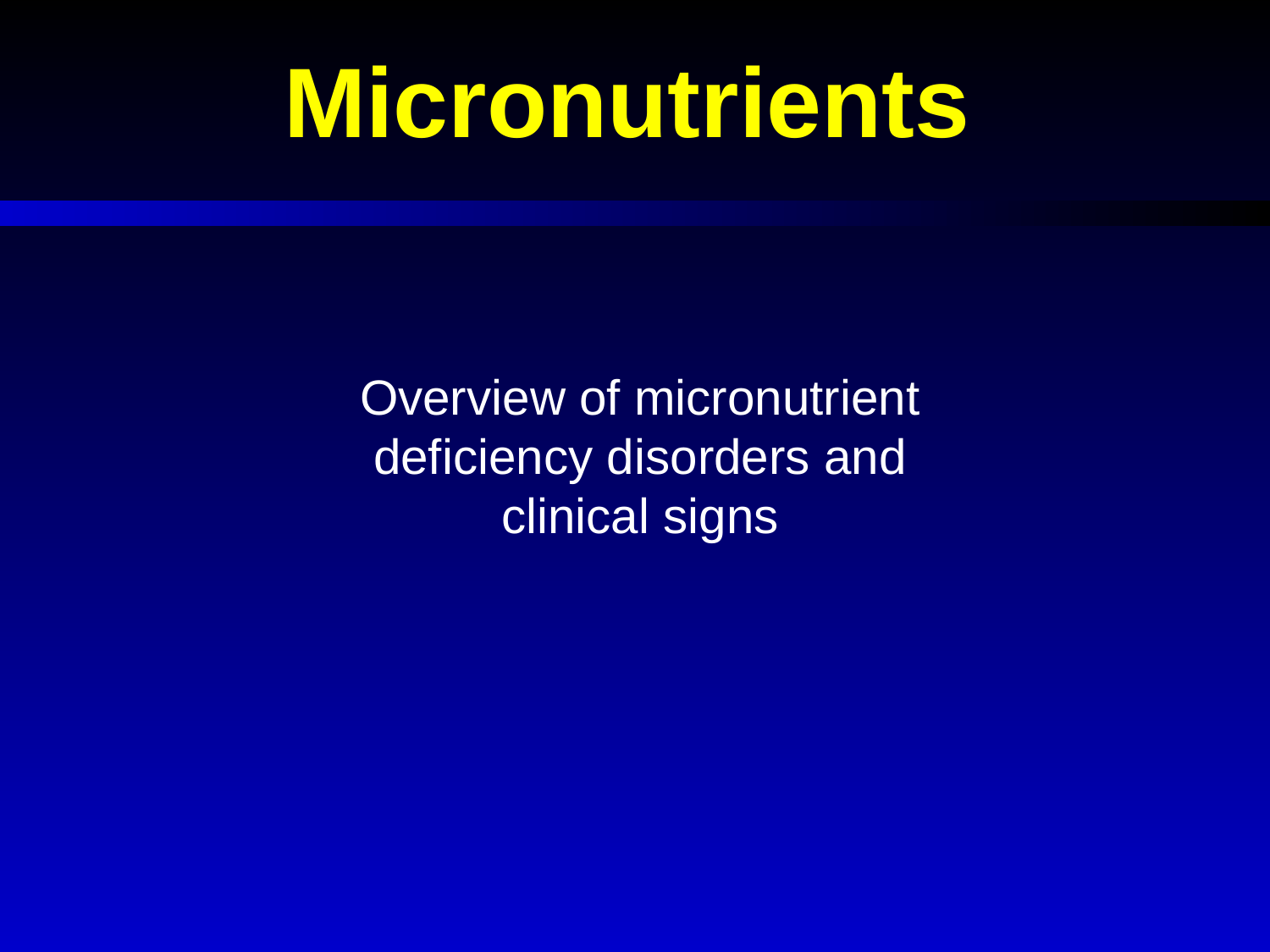

# Micronutrients
Overview of micronutrient deficiency disorders and clinical signs